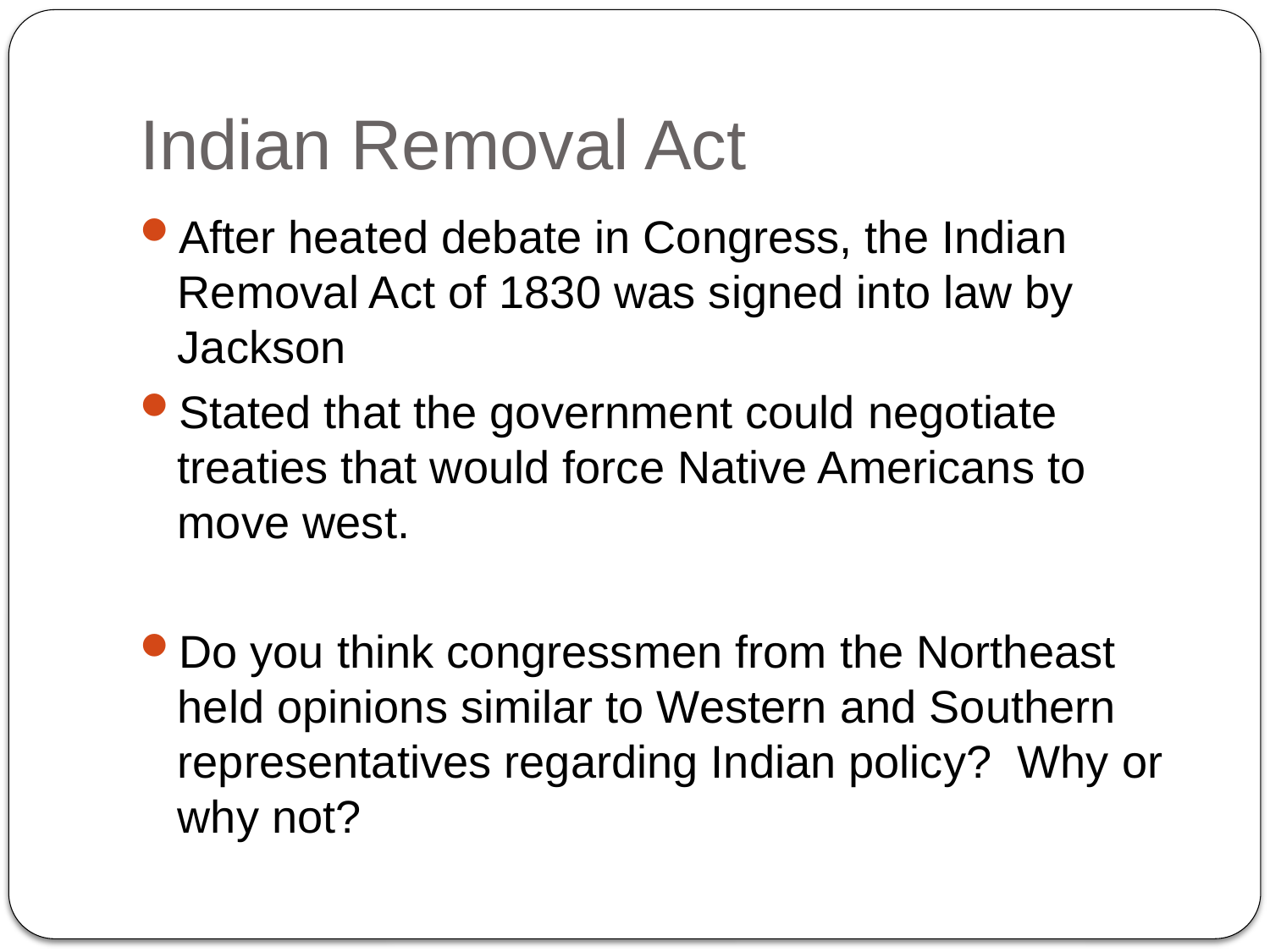

# Indian Removal Act
After heated debate in Congress, the Indian Removal Act of 1830 was signed into law by Jackson
Stated that the government could negotiate treaties that would force Native Americans to move west.

Do you think congressmen from the Northeast held opinions similar to Western and Southern representatives regarding Indian policy?  Why or why not?